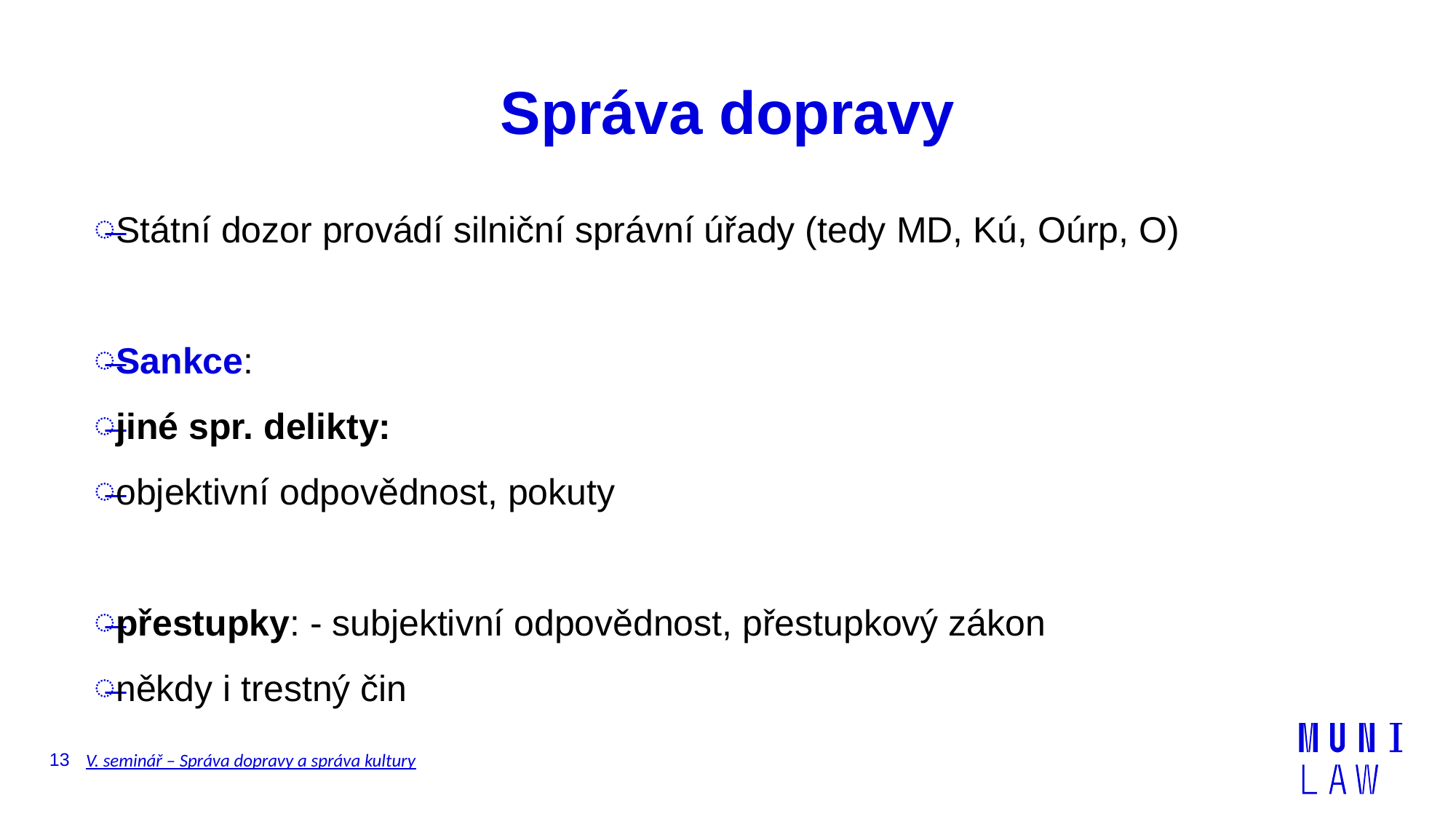

# Správa dopravy
Státní dozor provádí silniční správní úřady (tedy MD, Kú, Oúrp, O)

Sankce:
jiné spr. delikty:
objektivní odpovědnost, pokuty

přestupky: - subjektivní odpovědnost, přestupkový zákon
někdy i trestný čin

13
V. seminář – Správa dopravy a správa kultury